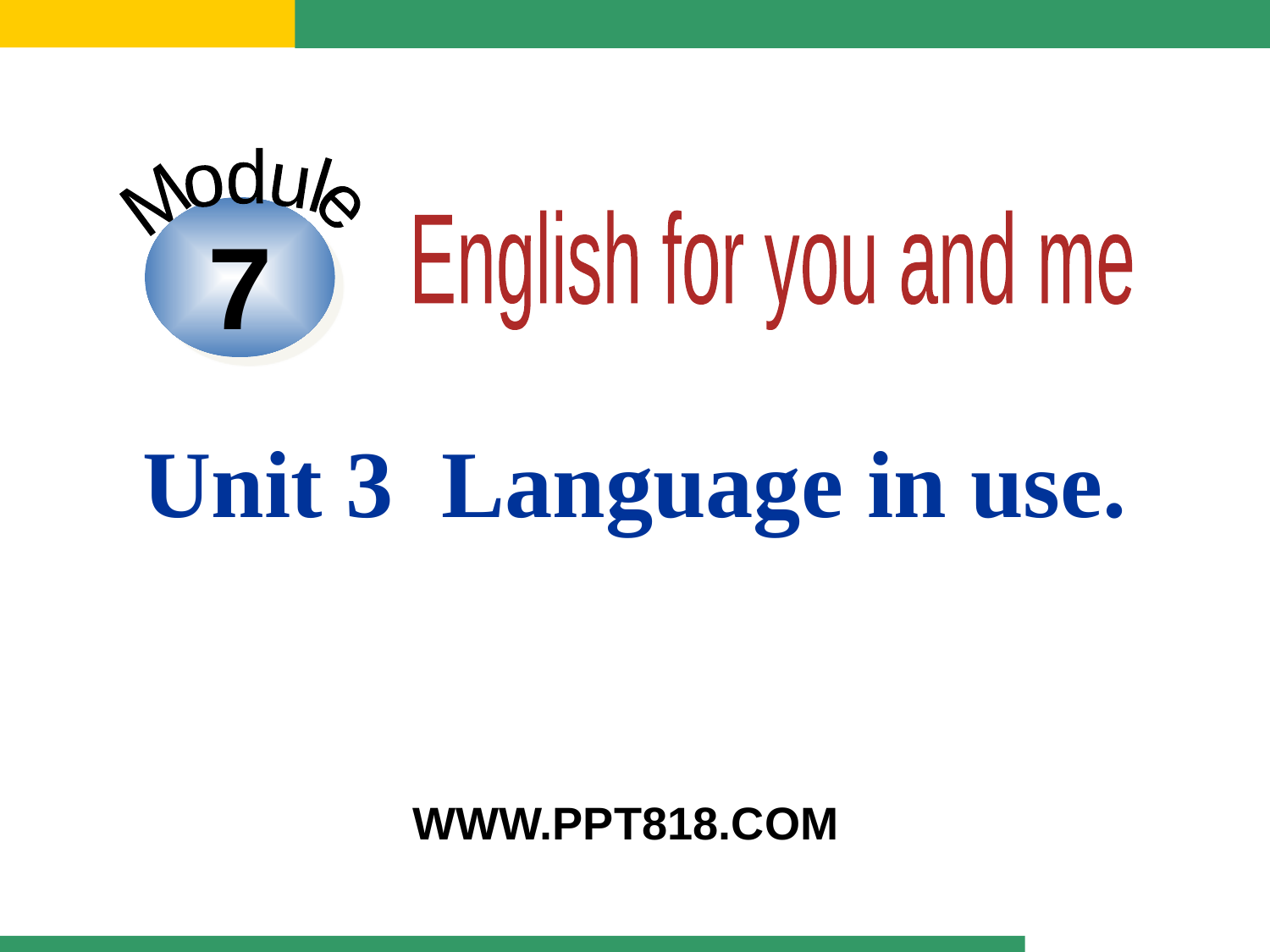

Module

7
English for you and me
Unit 3  Language in use.
WWW.PPT818.COM